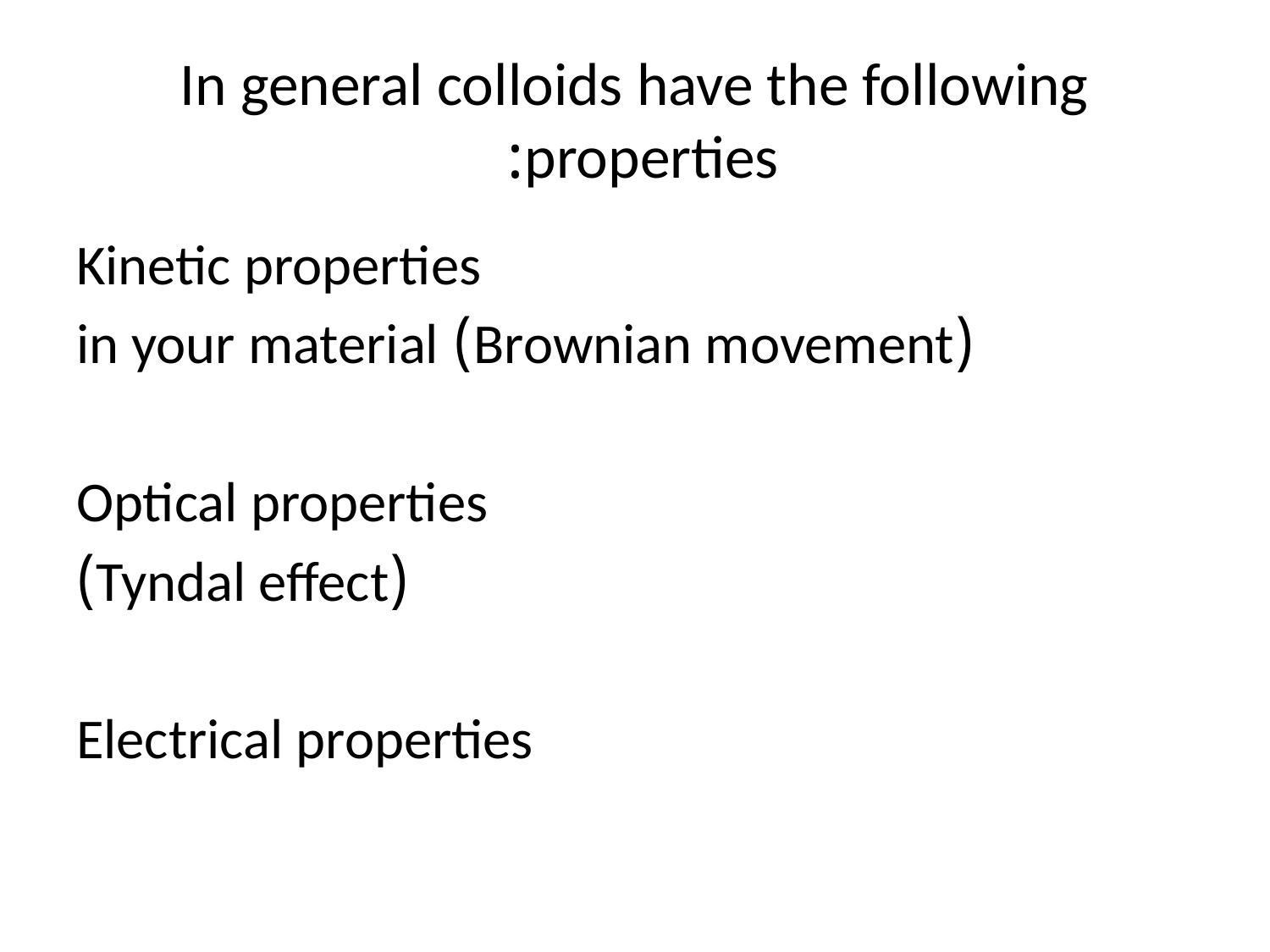

# In general colloids have the following properties:
Kinetic properties
(Brownian movement) in your material

Optical properties
(Tyndal effect)

Electrical properties